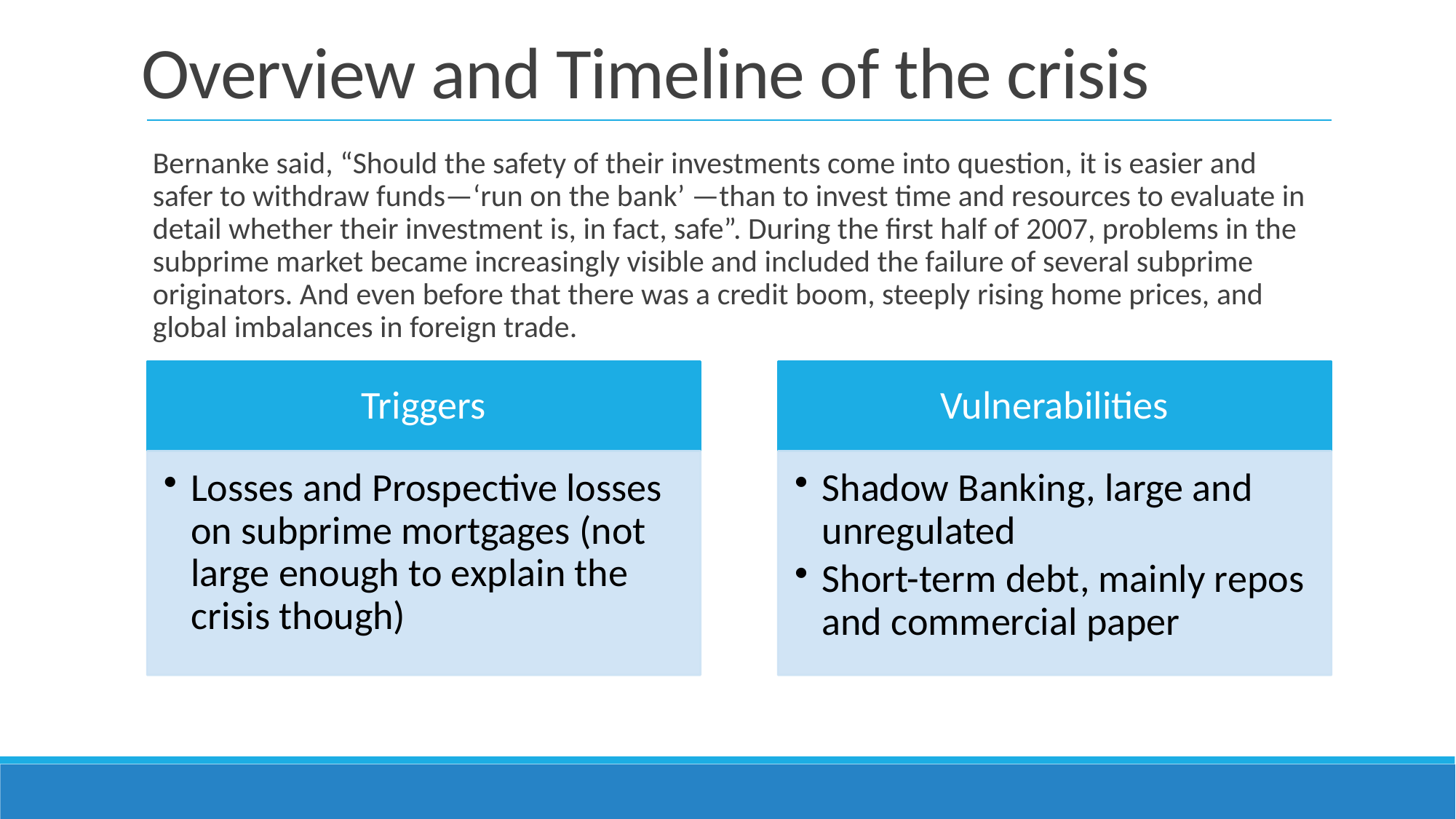

Overview and Timeline of the crisis

Bernanke said, “Should the safety of their investments come into question, it is easier and safer to withdraw funds—‘run on the bank’ —than to invest time and resources to evaluate in detail whether their investment is, in fact, safe”. During the first half of 2007, problems in the subprime market became increasingly visible and included the failure of several subprime originators. And even before that there was a credit boom, steeply rising home prices, and global imbalances in foreign trade.

Triggers
Losses and Prospective losses on subprime mortgages (not large enough to explain the crisis though)
Vulnerabilities
Shadow Banking, large and unregulated
Short-term debt, mainly repos and commercial paper